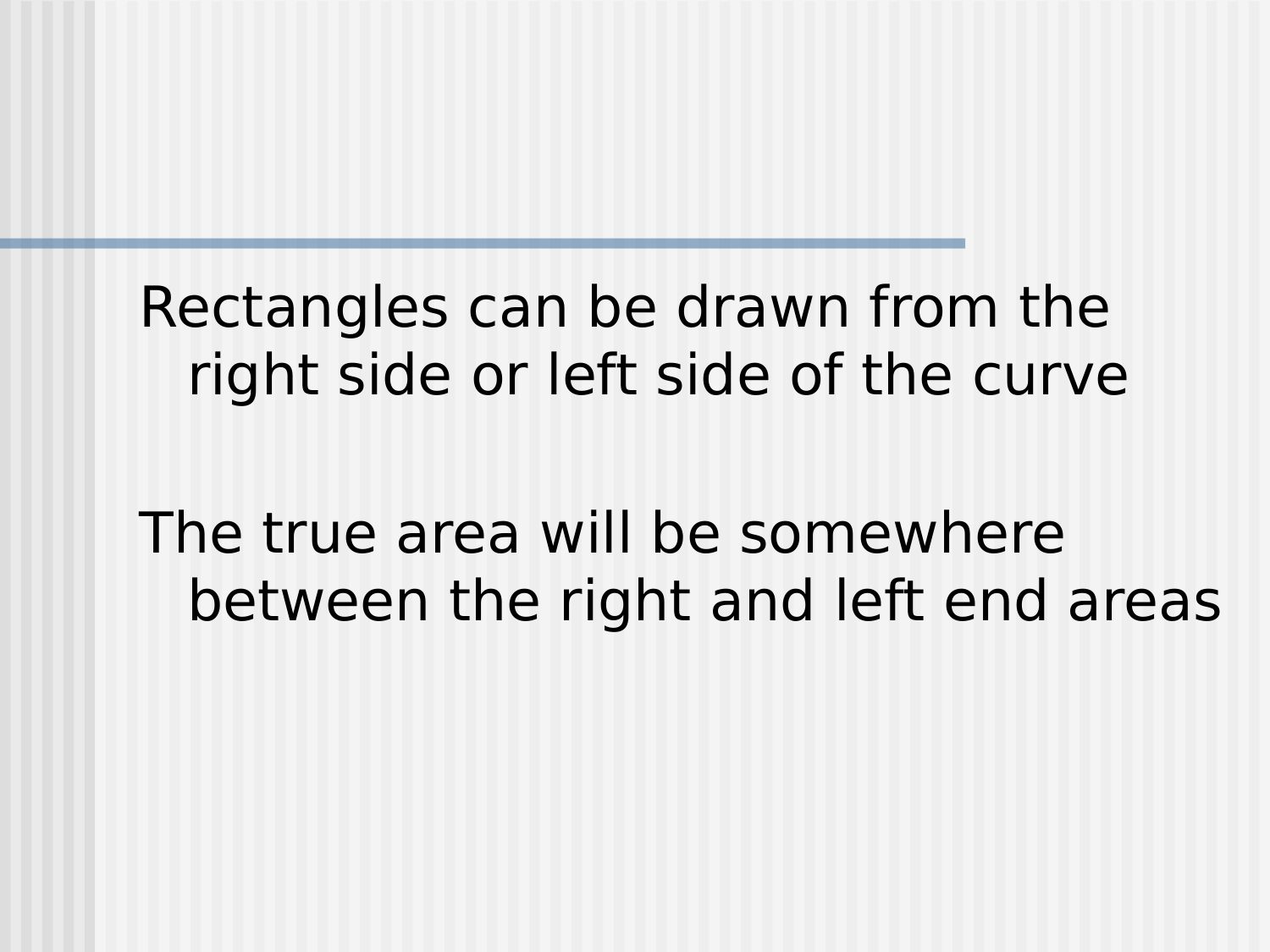

#
Rectangles can be drawn from the right side or left side of the curve

The true area will be somewhere between the right and left end areas